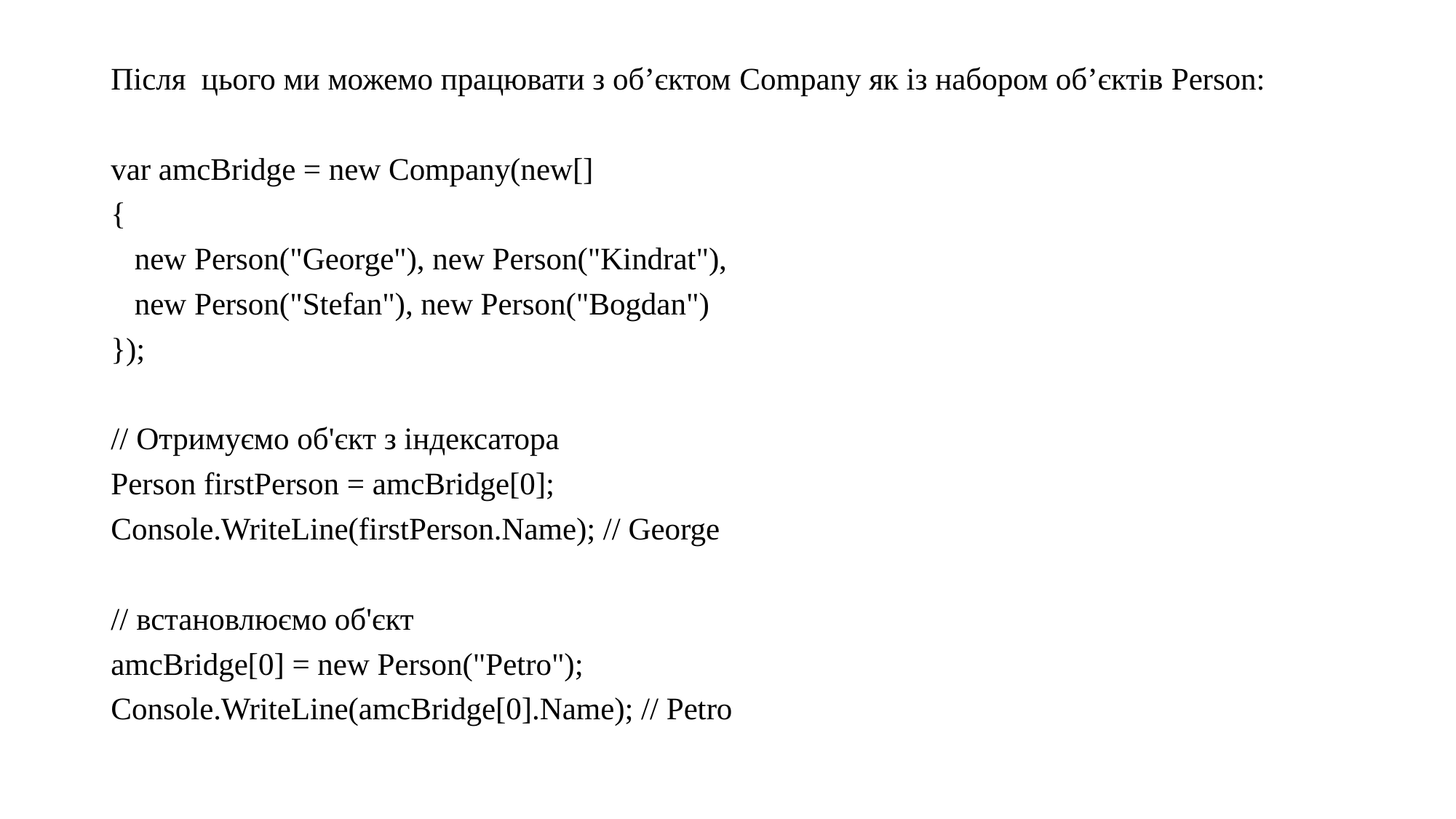

Після  цього ми можемо працювати з об’єктом Company як із набором об’єктів Person:

var amcBridge = new Company(new[]
{
   new Person("George"), new Person("Kindrat"),
   new Person("Stefan"), new Person("Bogdan")
});

// Отримуємо об'єкт з індексатора
Person firstPerson = amcBridge[0];
Console.WriteLine(firstPerson.Name); // George

// встановлюємо об'єкт
amcBridge[0] = new Person("Petro");
Console.WriteLine(amcBridge[0].Name); // Petro